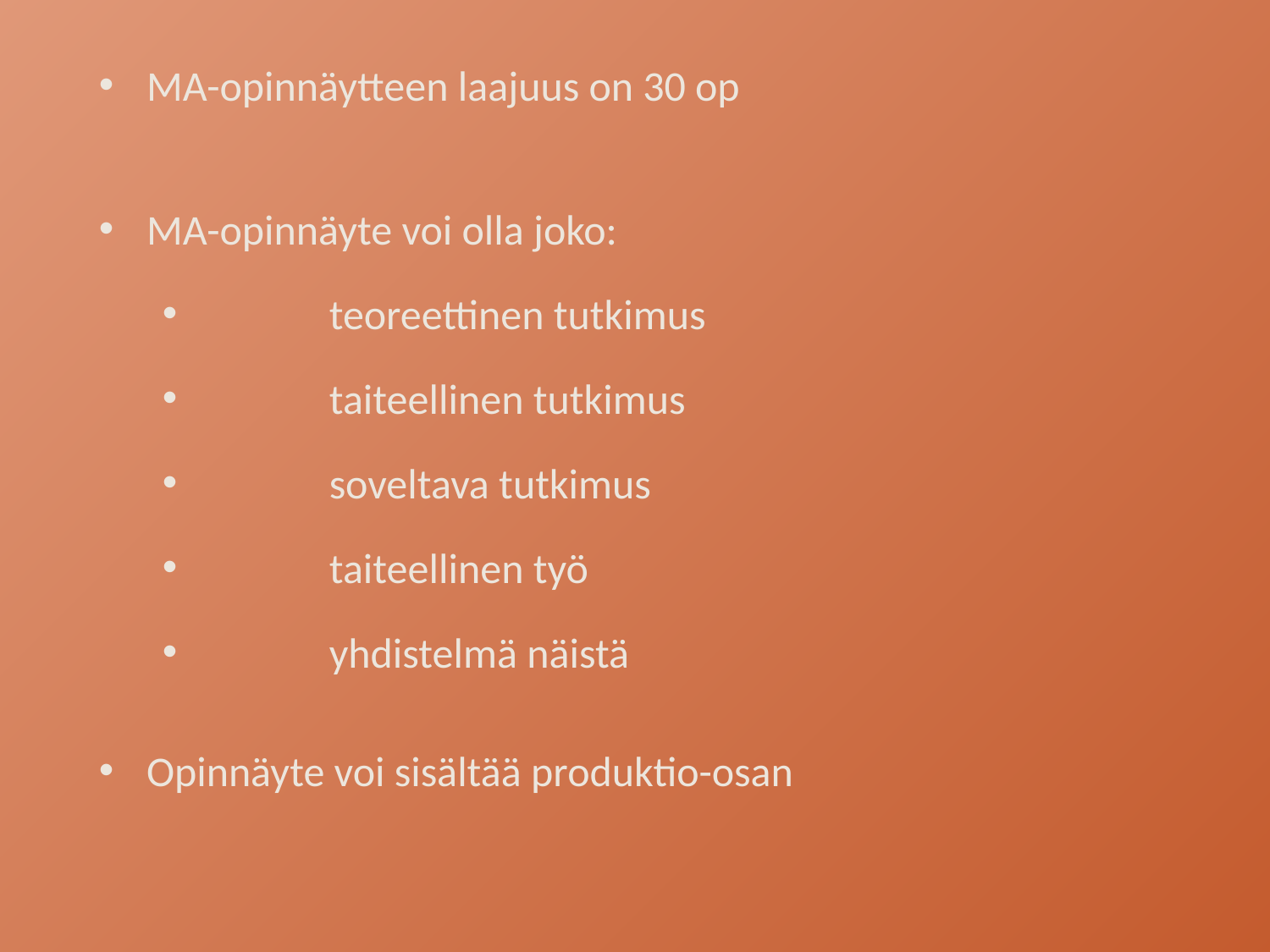

MA-opinnäytteen laajuus on 30 op

MA-opinnäyte voi olla joko:
	teoreettinen tutkimus
	taiteellinen tutkimus
	soveltava tutkimus
	taiteellinen työ
	yhdistelmä näistä

Opinnäyte voi sisältää produktio-osan